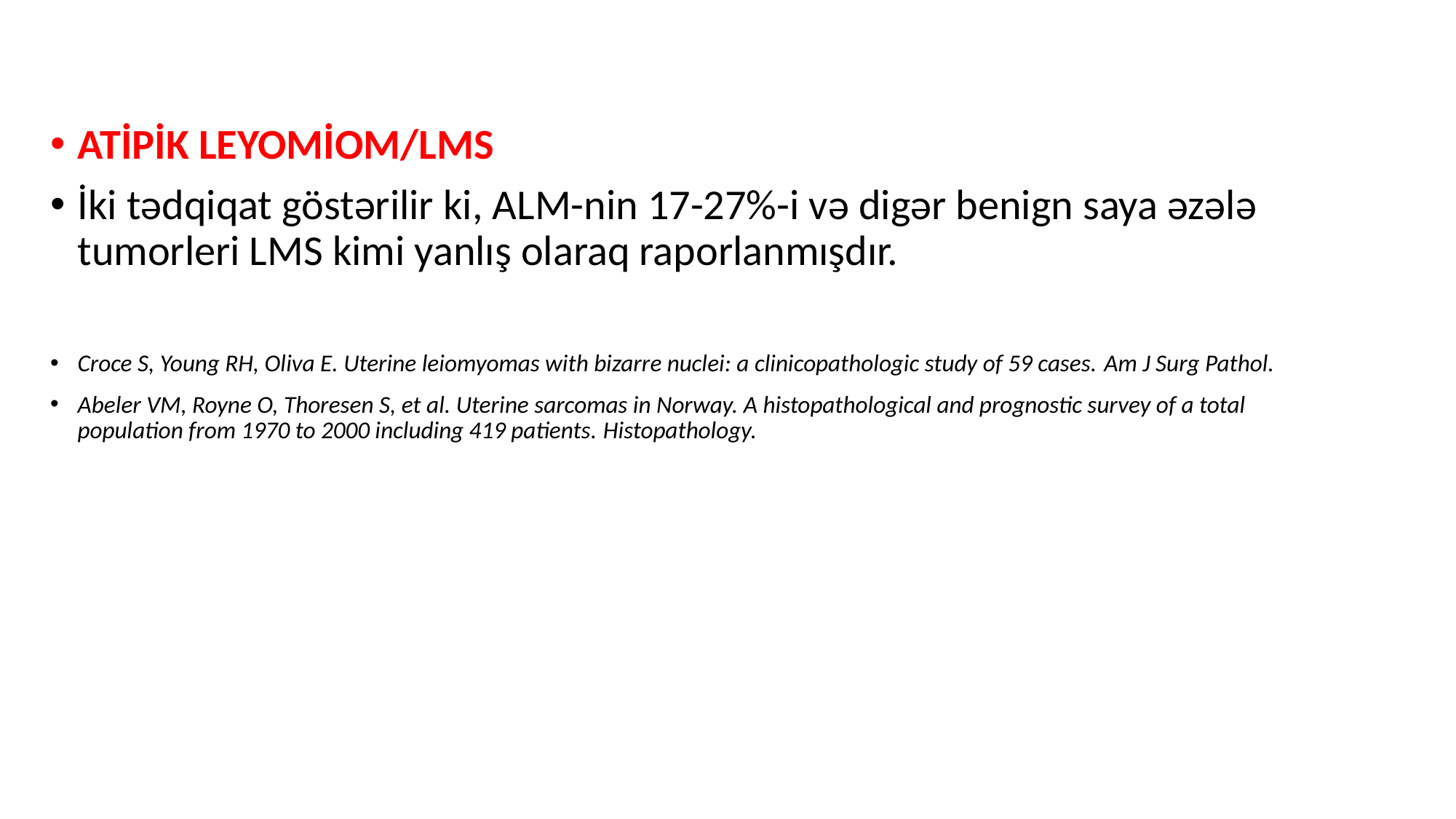

ATİPİK LEYOMİOM/LMS
İki tədqiqat göstərilir ki, ALM-nin 17-27%-i və digər benign saya əzələ tumorleri LMS kimi yanlış olaraq raporlanmışdır.

Croce S, Young RH, Oliva E. Uterine leiomyomas with bizarre nuclei: a clinicopathologic study of 59 cases. Am J Surg Pathol.
Abeler VM, Royne O, Thoresen S, et al. Uterine sarcomas in Norway. A histopathological and prognostic survey of a total population from 1970 to 2000 including 419 patients. Histopathology.